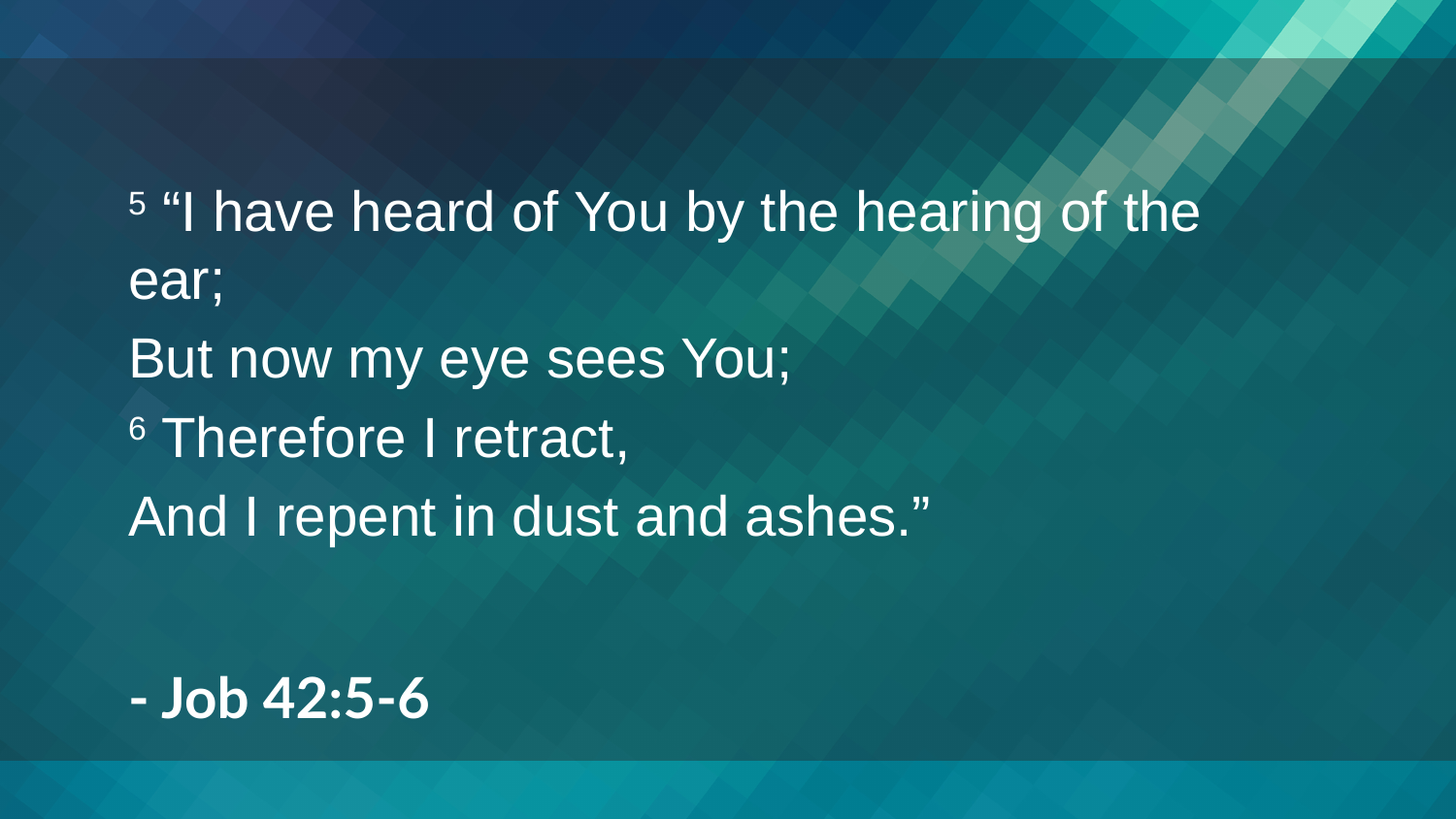

5 “I have heard of You by the hearing of the ear;
But now my eye sees You;
6 Therefore I retract,
And I repent in dust and ashes.”
- Job 42:5-6